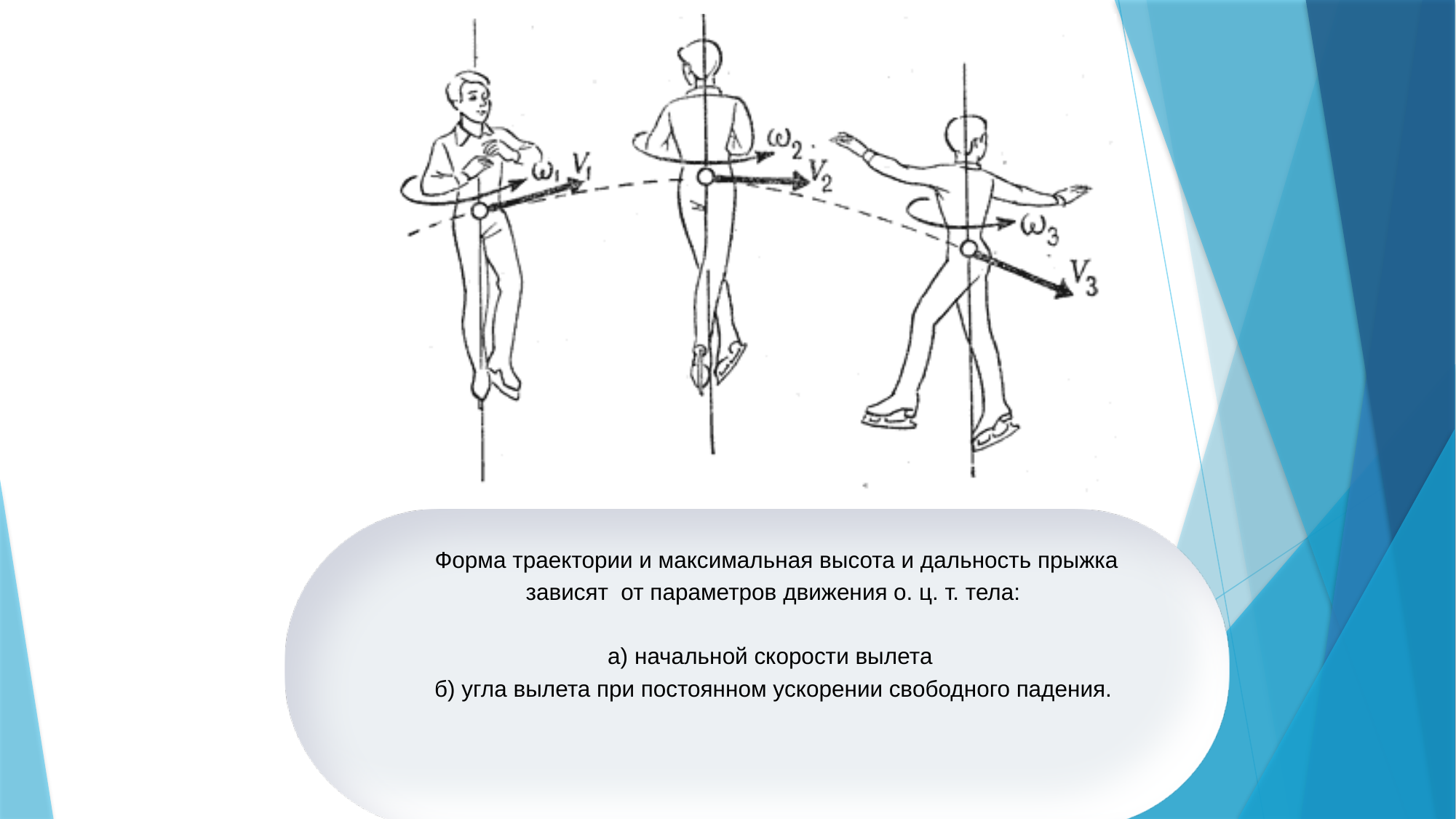

Форма траектории и максимальная высота и дальность прыжка зависят  от параметров движения о. ц. т. тела:

а) начальной скорости вылета
б) угла вылета при постоянном ускорении свободного падения.